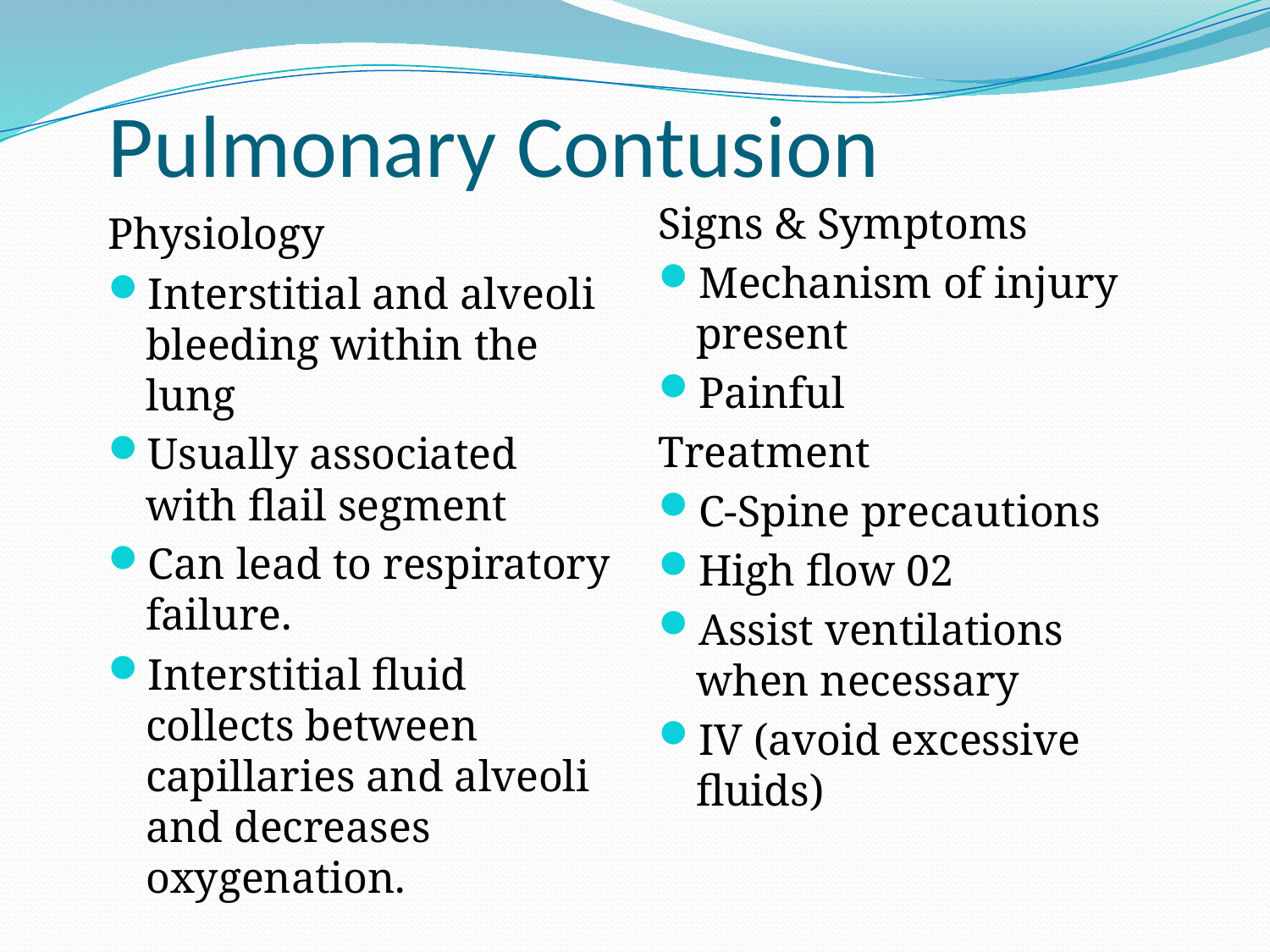

# Pulmonary Contusion
Signs & Symptoms
Mechanism of injury present
Painful
Treatment
C-Spine precautions
High flow 02
Assist ventilations when necessary
IV (avoid excessive fluids)
Physiology
Interstitial and alveoli bleeding within the lung
Usually associated with flail segment
Can lead to respiratory failure.
Interstitial fluid collects between capillaries and alveoli and decreases oxygenation.